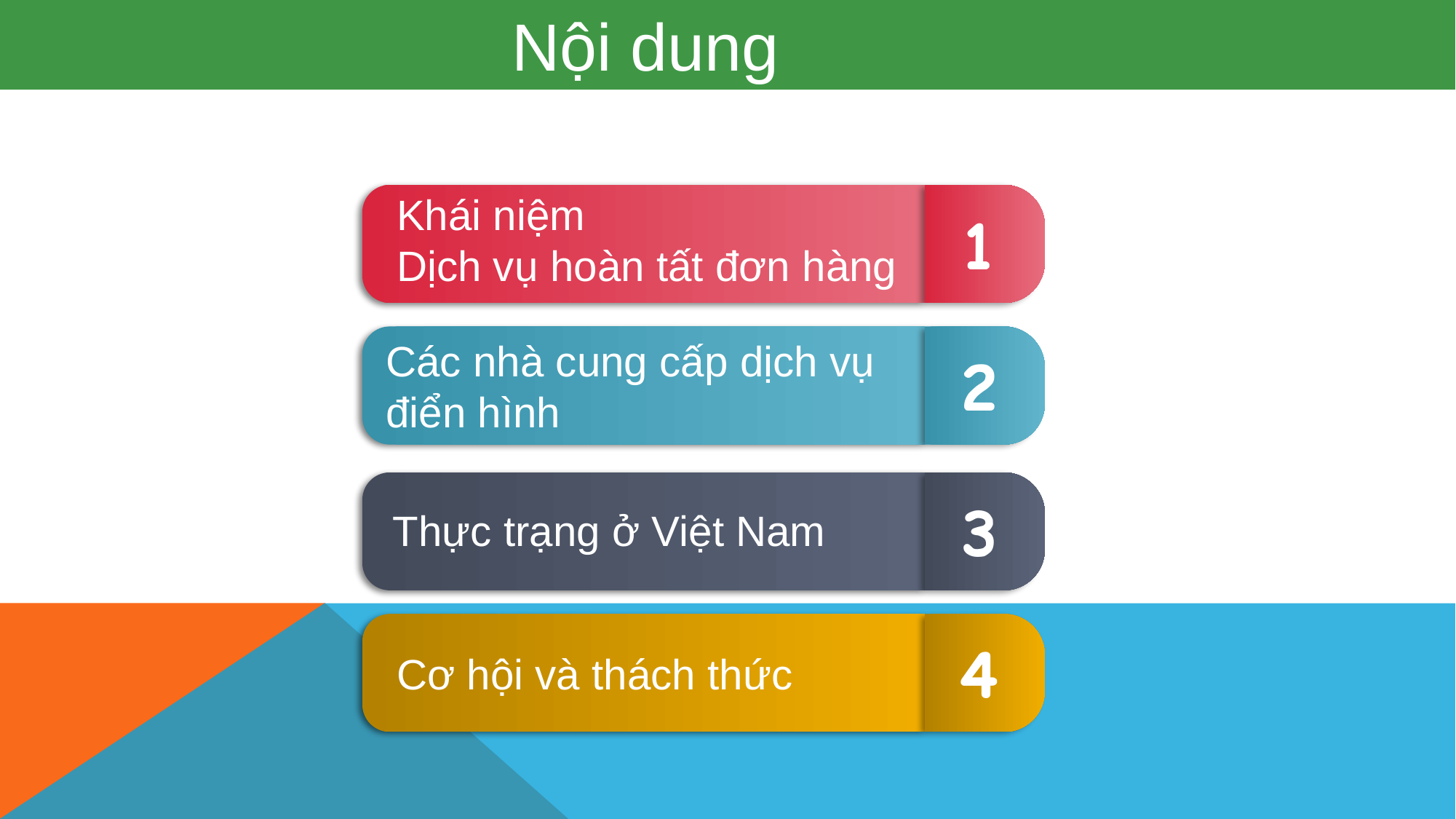

Nội dung

Khái niệm
Dịch vụ hoàn tất đơn hàng

1

Các nhà cung cấp dịch vụ điển hình
2

3
Thực trạng ở Việt Nam

4
Cơ hội và thách thức